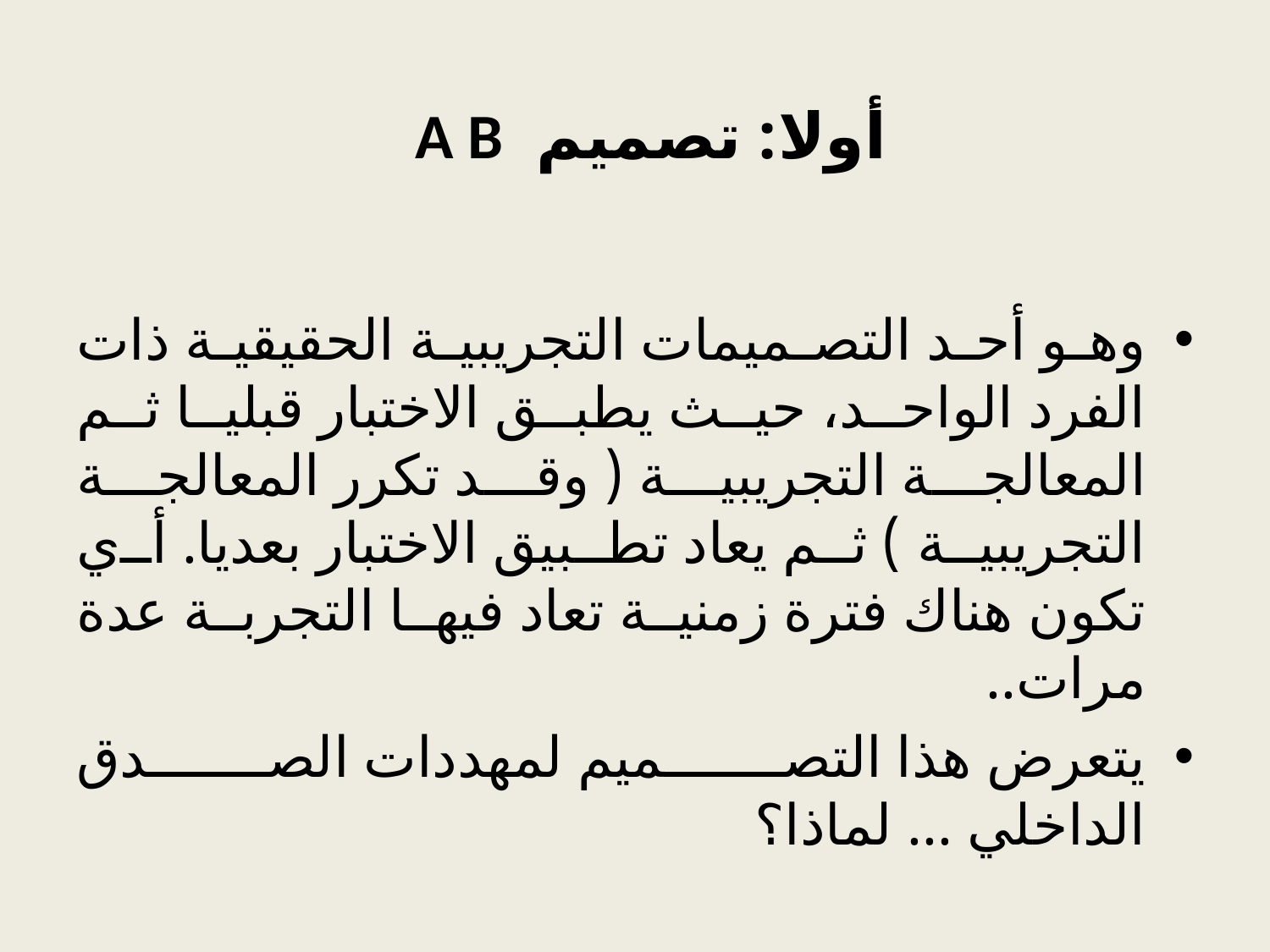

# أولا: تصميم  A B
وهو أحد التصميمات التجريبية الحقيقية ذات الفرد الواحد، حيث يطبق الاختبار قبليا ثم المعالجة التجريبية ( وقد تكرر المعالجة التجريبية ) ثم يعاد تطبيق الاختبار بعديا. أي تكون هناك فترة زمنية تعاد فيها التجربة عدة مرات..
يتعرض هذا التصميم لمهددات الصدق الداخلي ... لماذا؟